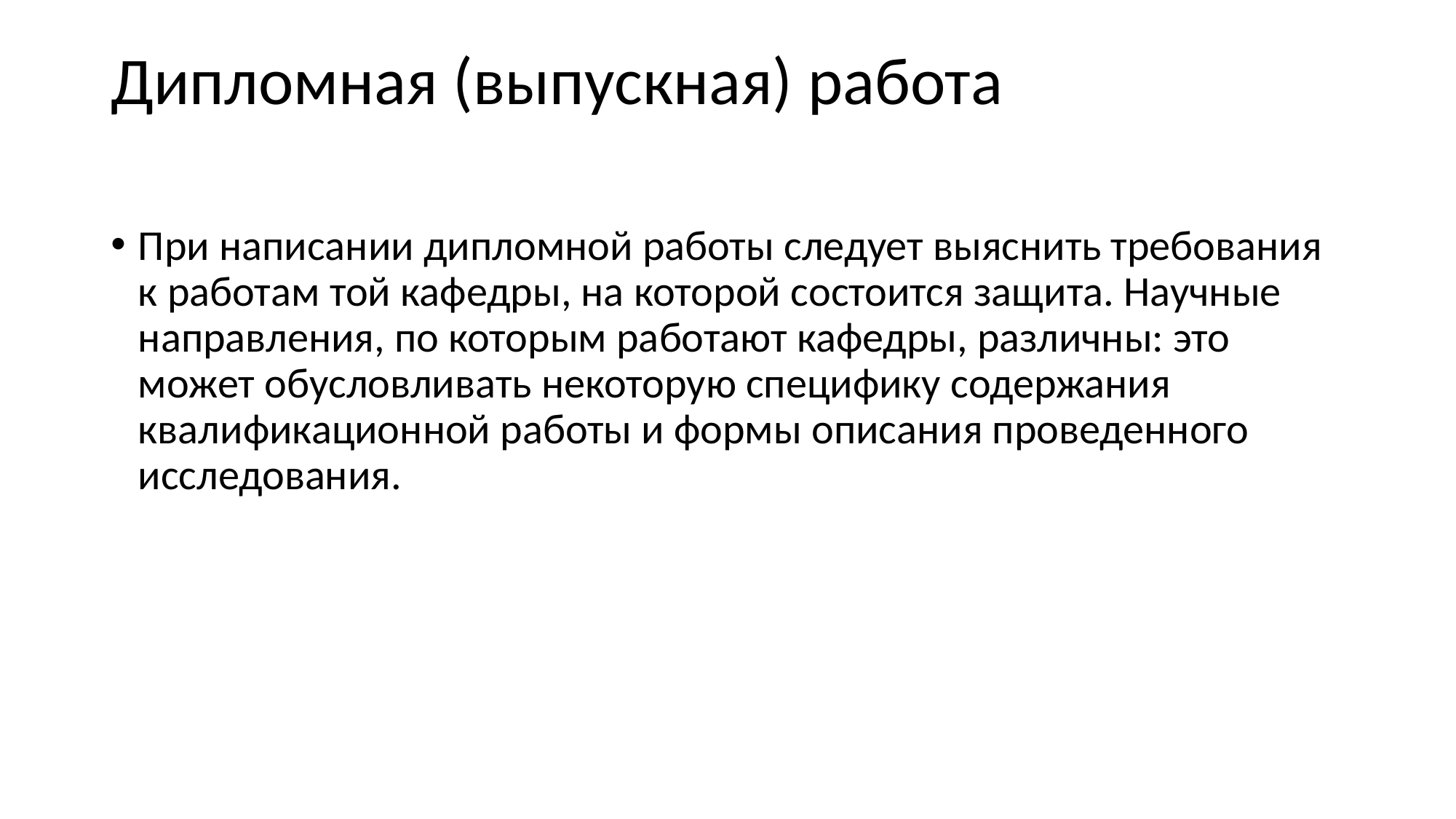

# Дипломная (выпускная) работа
При написании дипломной работы следует выяснить требования к работам той кафедры, на которой состоится защита. Научные направления, по которым работают кафедры, различны: это может обусловливать некоторую специфику содержания квалификационной работы и формы описания проведенного исследования.